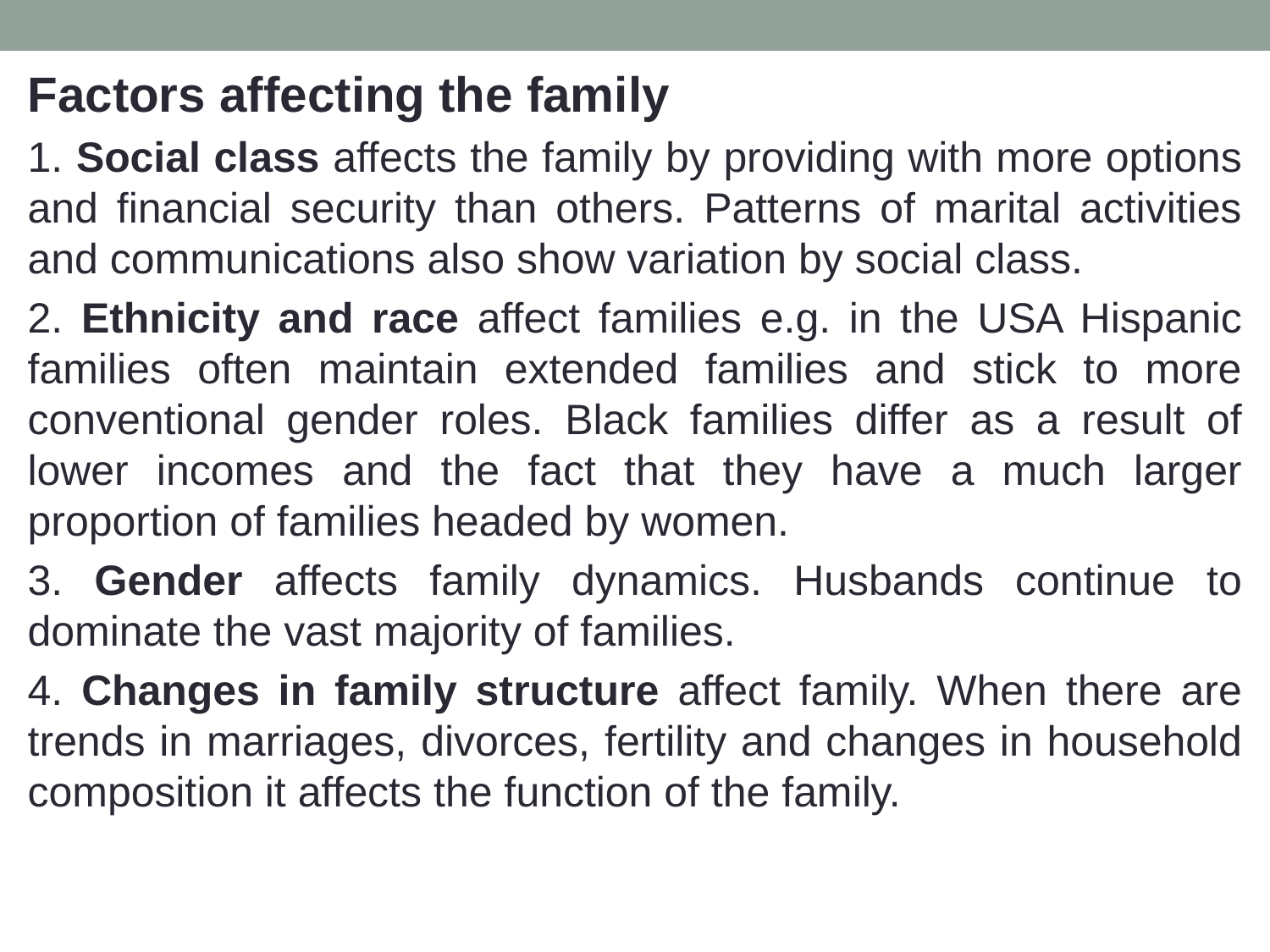

Factors affecting the family
1. Social class affects the family by providing with more options and financial security than others. Patterns of marital activities and communications also show variation by social class.
2. Ethnicity and race affect families e.g. in the USA Hispanic families often maintain extended families and stick to more conventional gender roles. Black families differ as a result of lower incomes and the fact that they have a much larger proportion of families headed by women.
3. Gender affects family dynamics. Husbands continue to dominate the vast majority of families.
4. Changes in family structure affect family. When there are trends in marriages, divorces, fertility and changes in household composition it affects the function of the family.